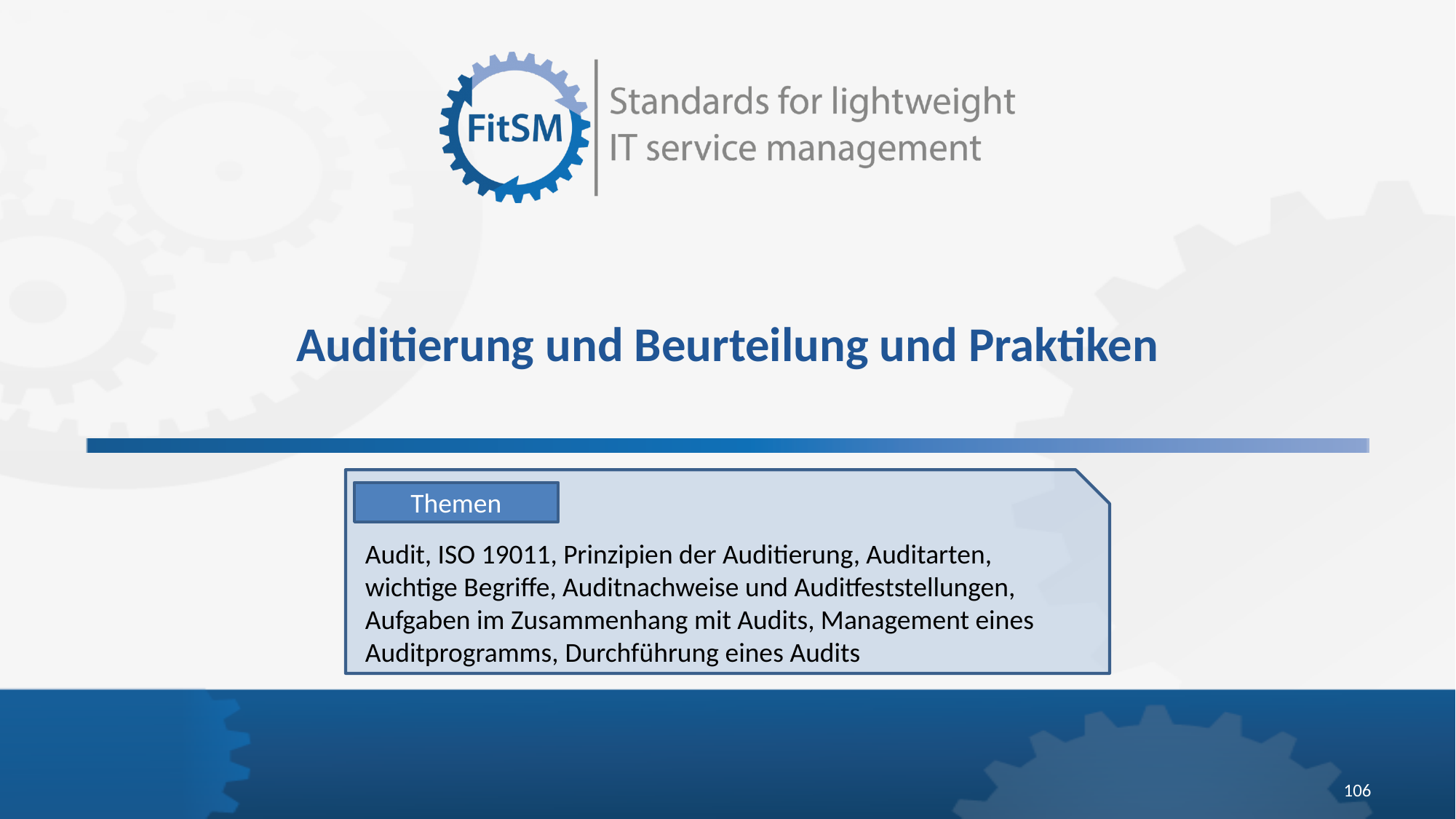

# Auditierung und Beurteilung und Praktiken

Themen
Audit, ISO 19011, Prinzipien der Auditierung, Auditarten, wichtige Begriffe, Auditnachweise und Auditfeststellungen, Aufgaben im Zusammenhang mit Audits, Management eines Auditprogramms, Durchführung eines Audits
106